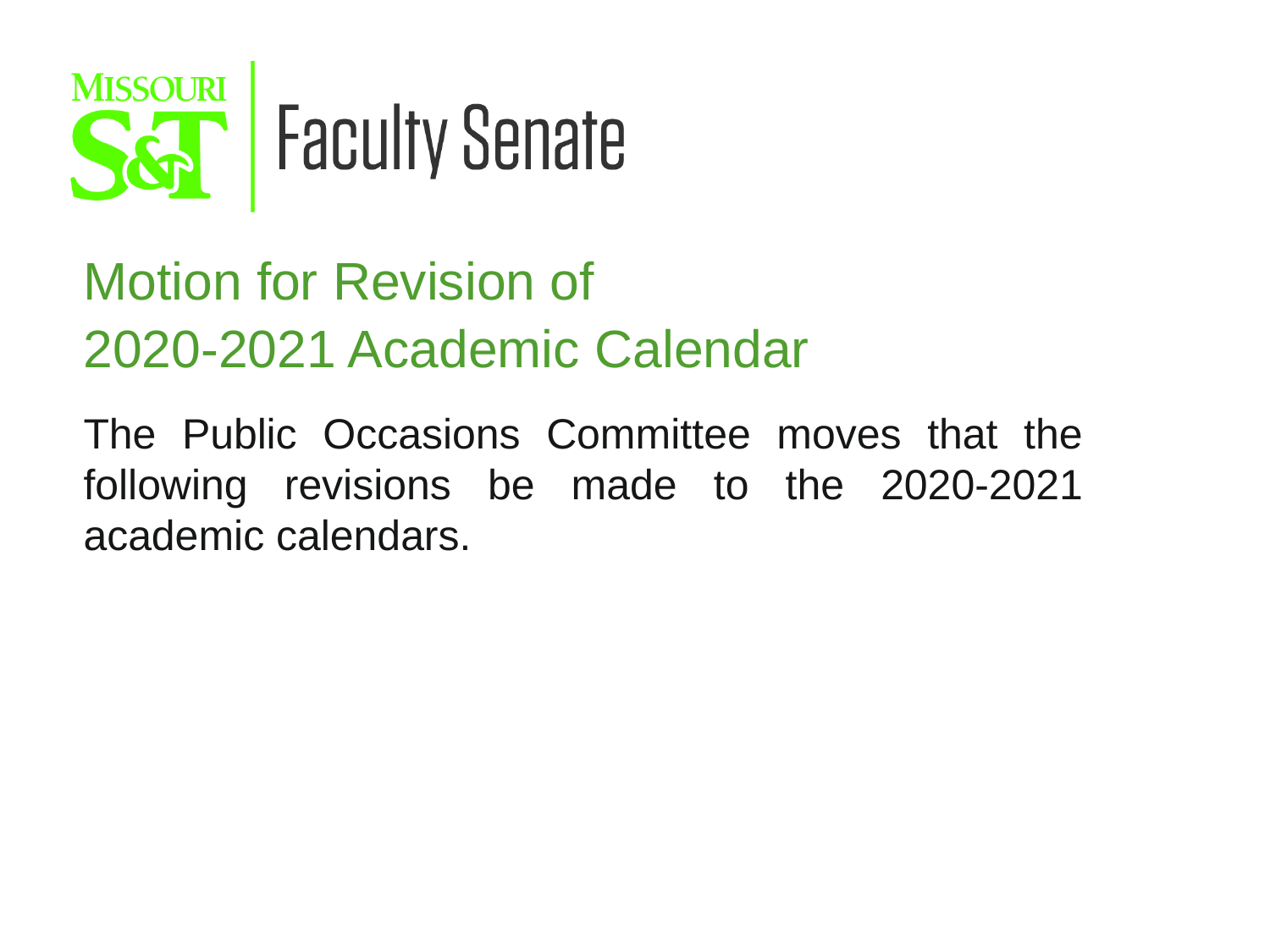

Motion for Revision of
2020-2021 Academic Calendar
The Public Occasions Committee moves that the following revisions be made to the 2020-2021 academic calendars.